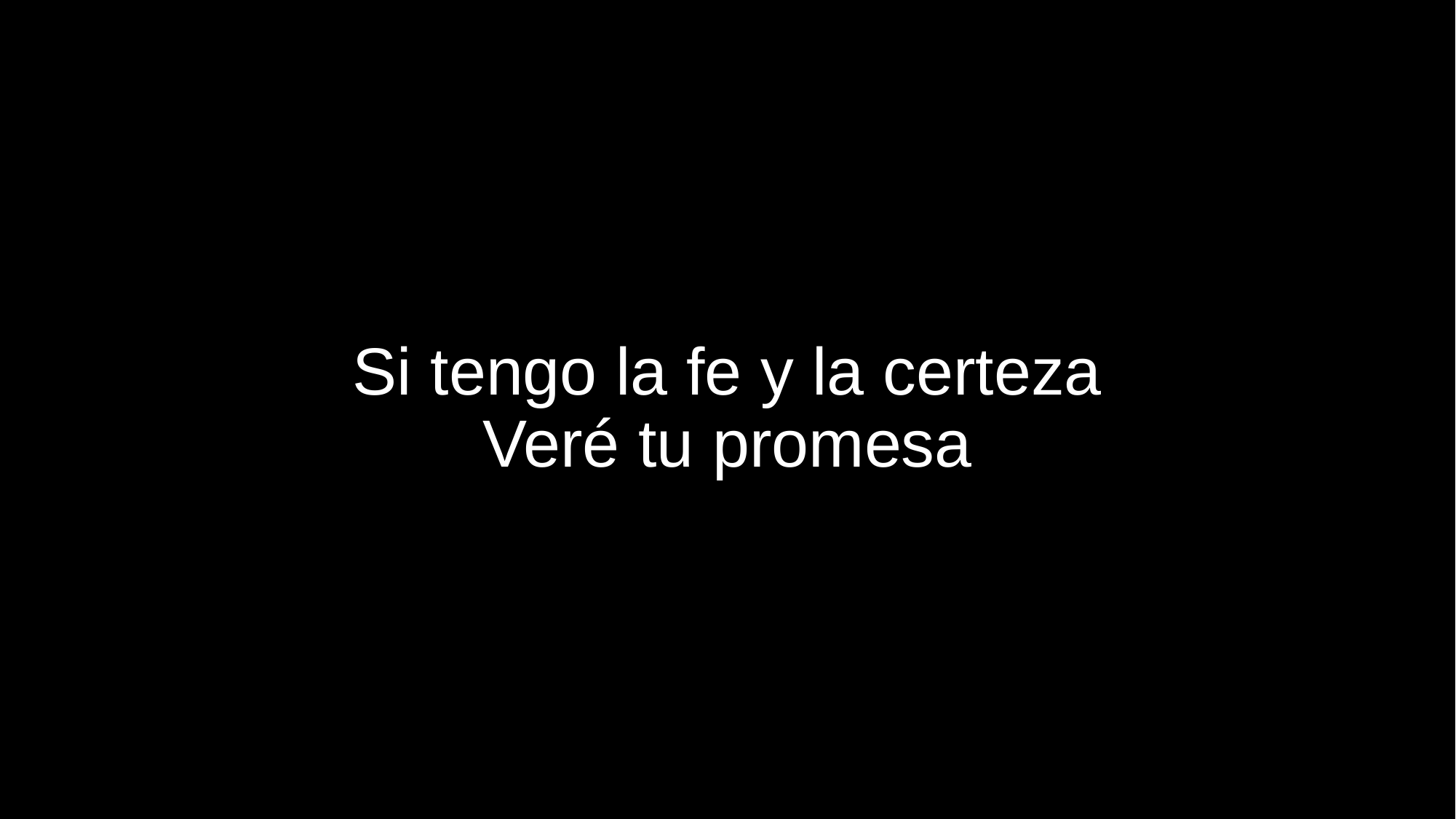

# Si tengo la fe y la certeza Veré tu promesa